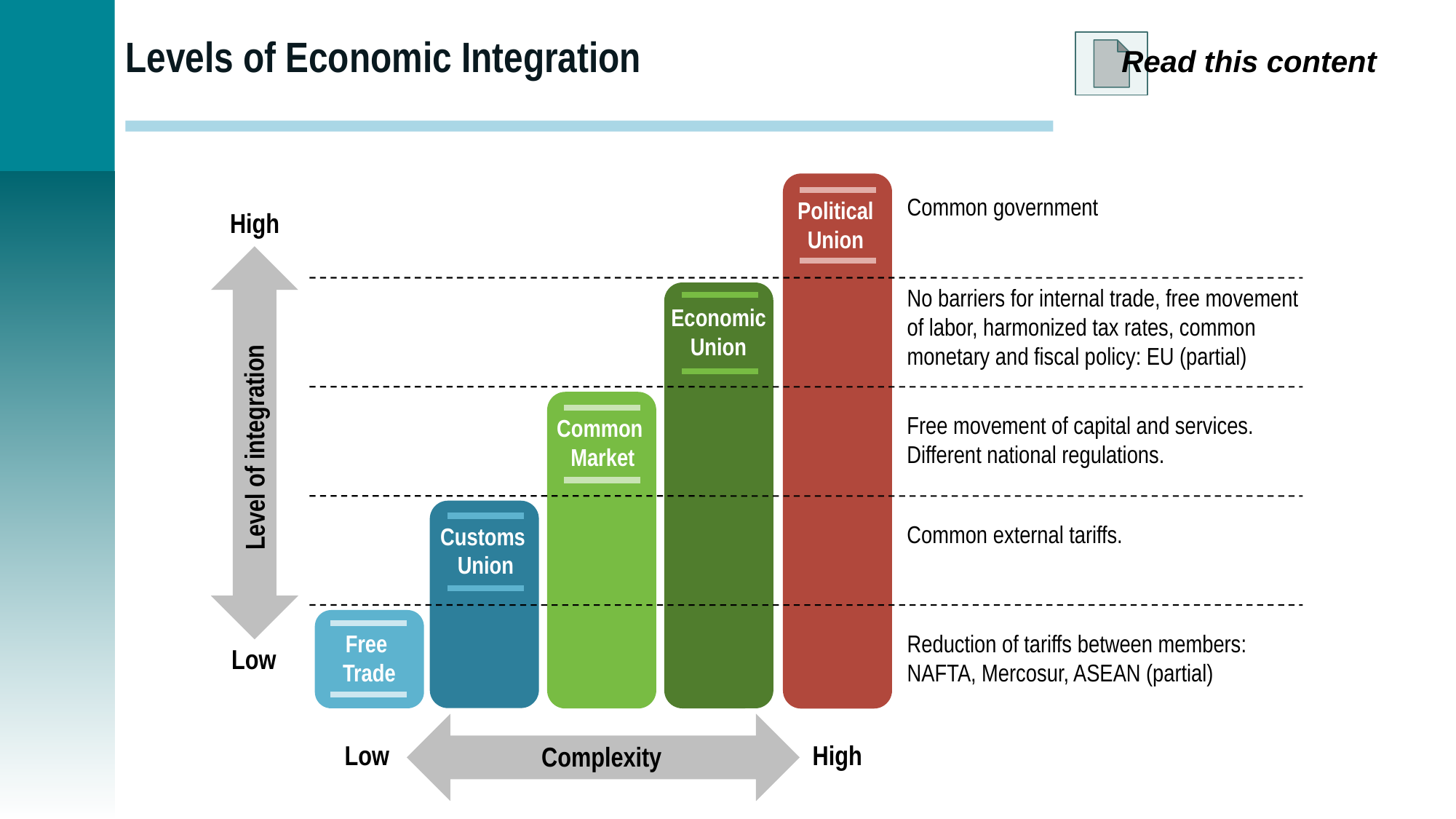

# Levels of Economic Integration

Read this content

Political
Union
Common government
High

No barriers for internal trade, free movement of labor, harmonized tax rates, common monetary and fiscal policy: EU (partial)
Economic
Union

Common
 Market
Free movement of capital and services. Different national regulations.
Level of integration

Customs
 Union
Common external tariffs.

Free
 Trade
Reduction of tariffs between members: NAFTA, Mercosur, ASEAN (partial)
Low
Low
High
Complexity